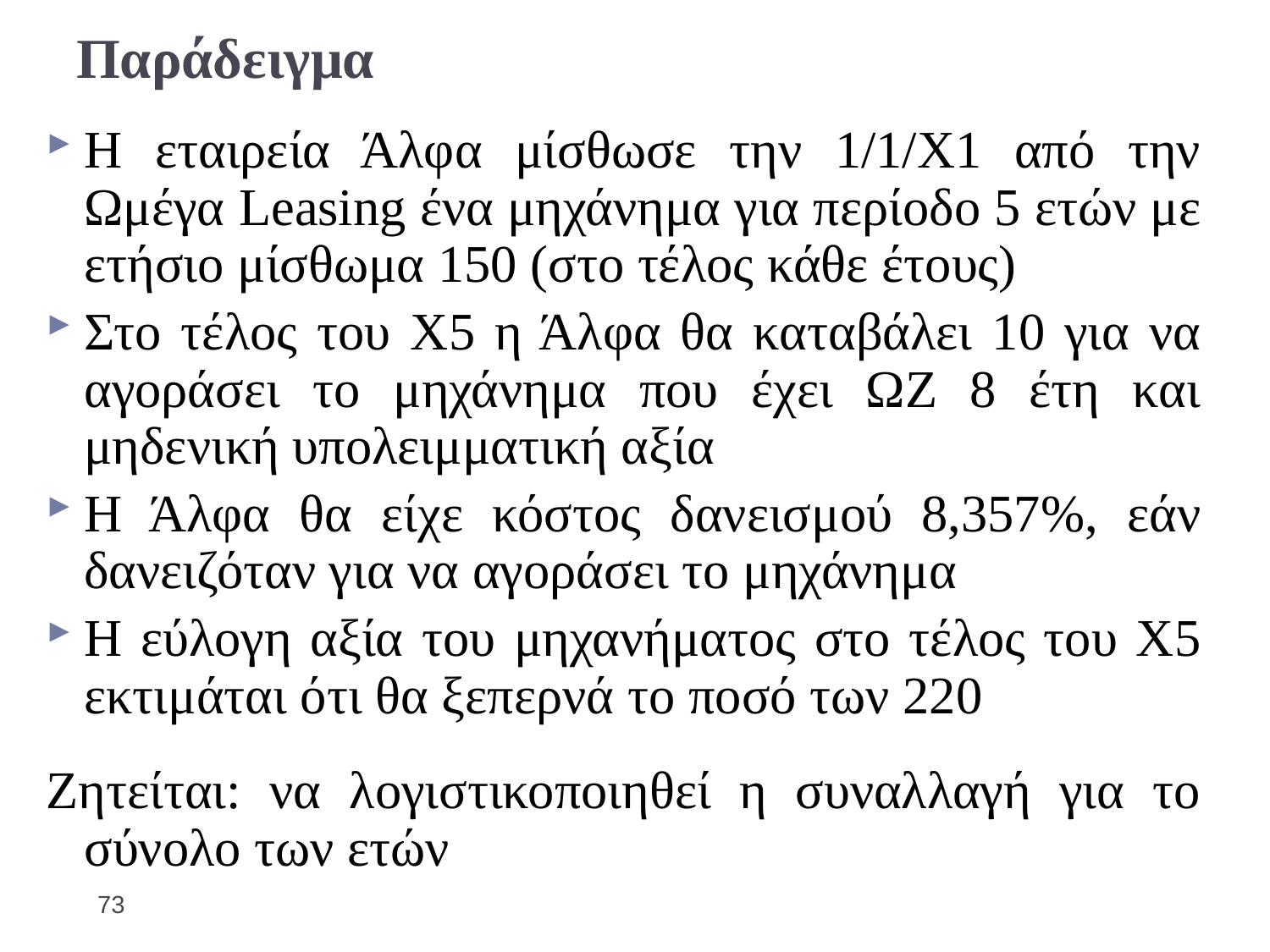

# Παράδειγμα
Η εταιρεία Άλφα μίσθωσε την 1/1/Χ1 από την Ωμέγα Leasing ένα μηχάνημα για περίοδο 5 ετών με ετήσιο μίσθωμα 150 (στο τέλος κάθε έτους)
Στο τέλος του Χ5 η Άλφα θα καταβάλει 10 για να αγοράσει το μηχάνημα που έχει ΩΖ 8 έτη και μηδενική υπολειμματική αξία
Η Άλφα θα είχε κόστος δανεισμού 8,357%, εάν δανειζόταν για να αγοράσει το μηχάνημα
Η εύλογη αξία του μηχανήματος στο τέλος του Χ5 εκτιμάται ότι θα ξεπερνά το ποσό των 220

Ζητείται: να λογιστικοποιηθεί η συναλλαγή για το σύνολο των ετών
73